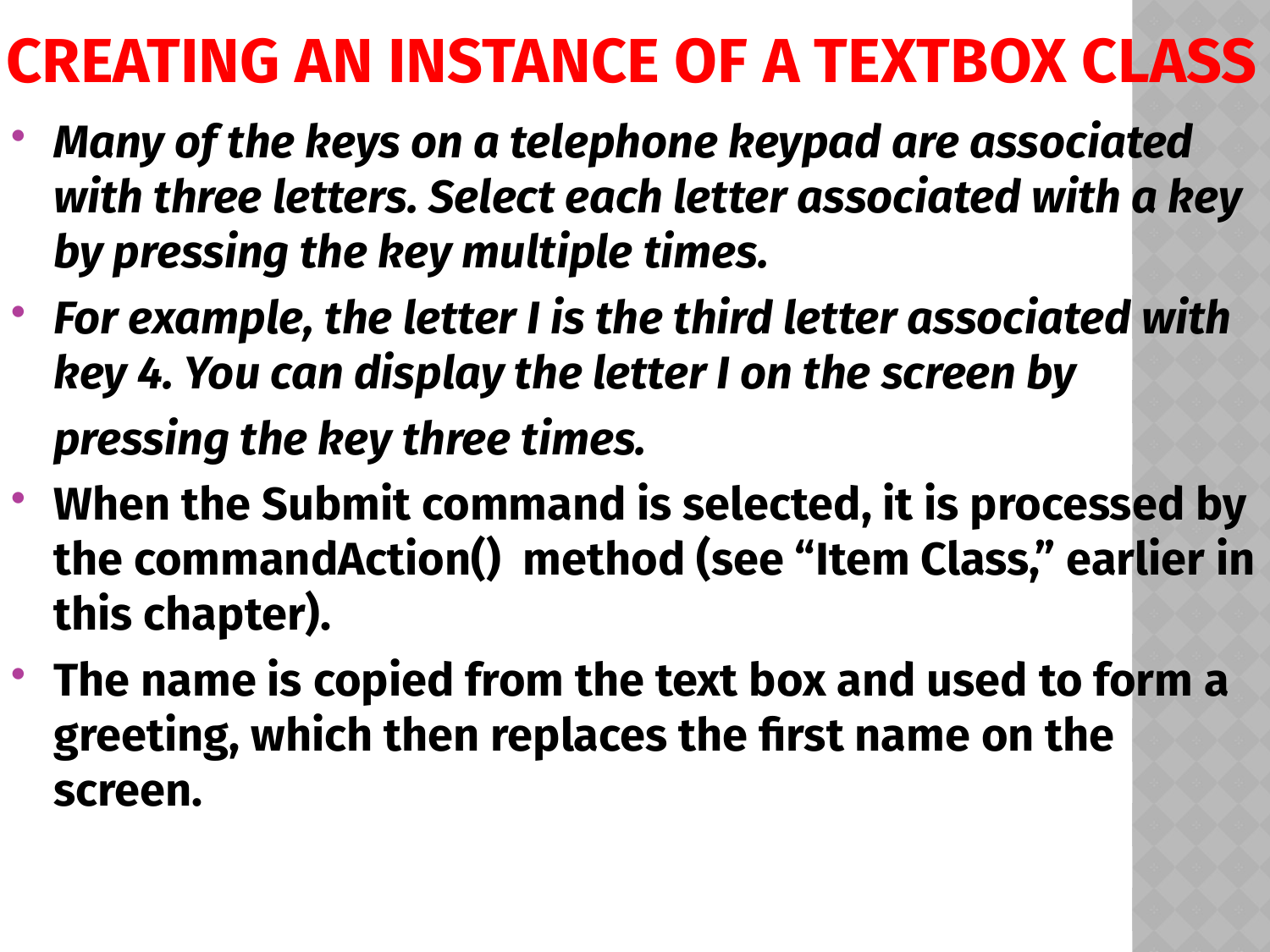

# Creating an Instance of a TextBox Class
Many of the keys on a telephone keypad are associated with three letters. Select each letter associated with a key by pressing the key multiple times.
For example, the letter I is the third letter associated with key 4. You can display the letter I on the screen by
	pressing the key three times.
When the Submit command is selected, it is processed by the commandAction()  method (see “Item Class,” earlier in this chapter).
The name is copied from the text box and used to form a greeting, which then replaces the first name on the screen.